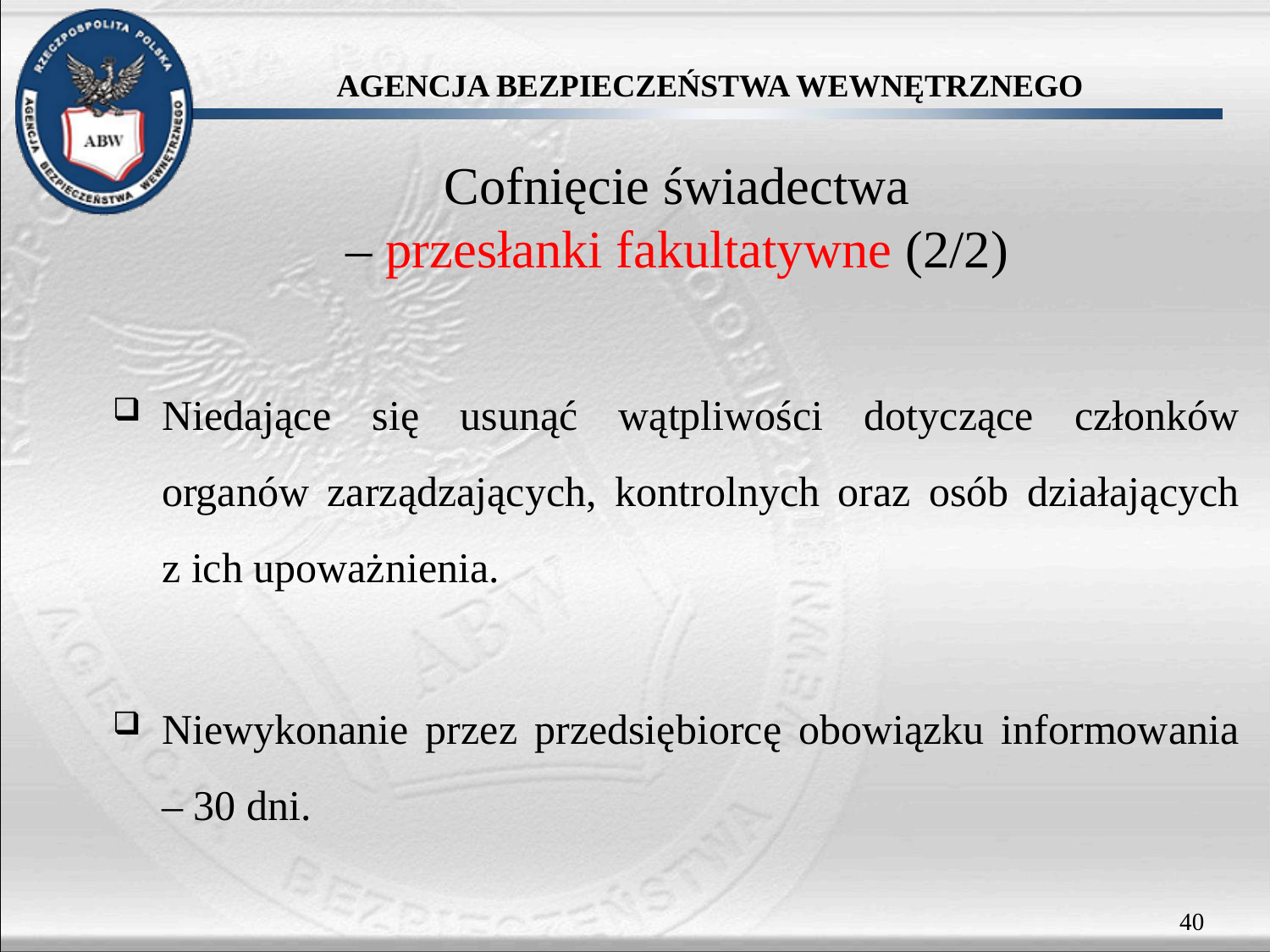

Cofnięcie świadectwa
– przesłanki fakultatywne (2/2)
Niedające się usunąć wątpliwości dotyczące członków organów zarządzających, kontrolnych oraz osób działających
z ich upoważnienia.

Niewykonanie przez przedsiębiorcę obowiązku informowania – 30 dni.
40